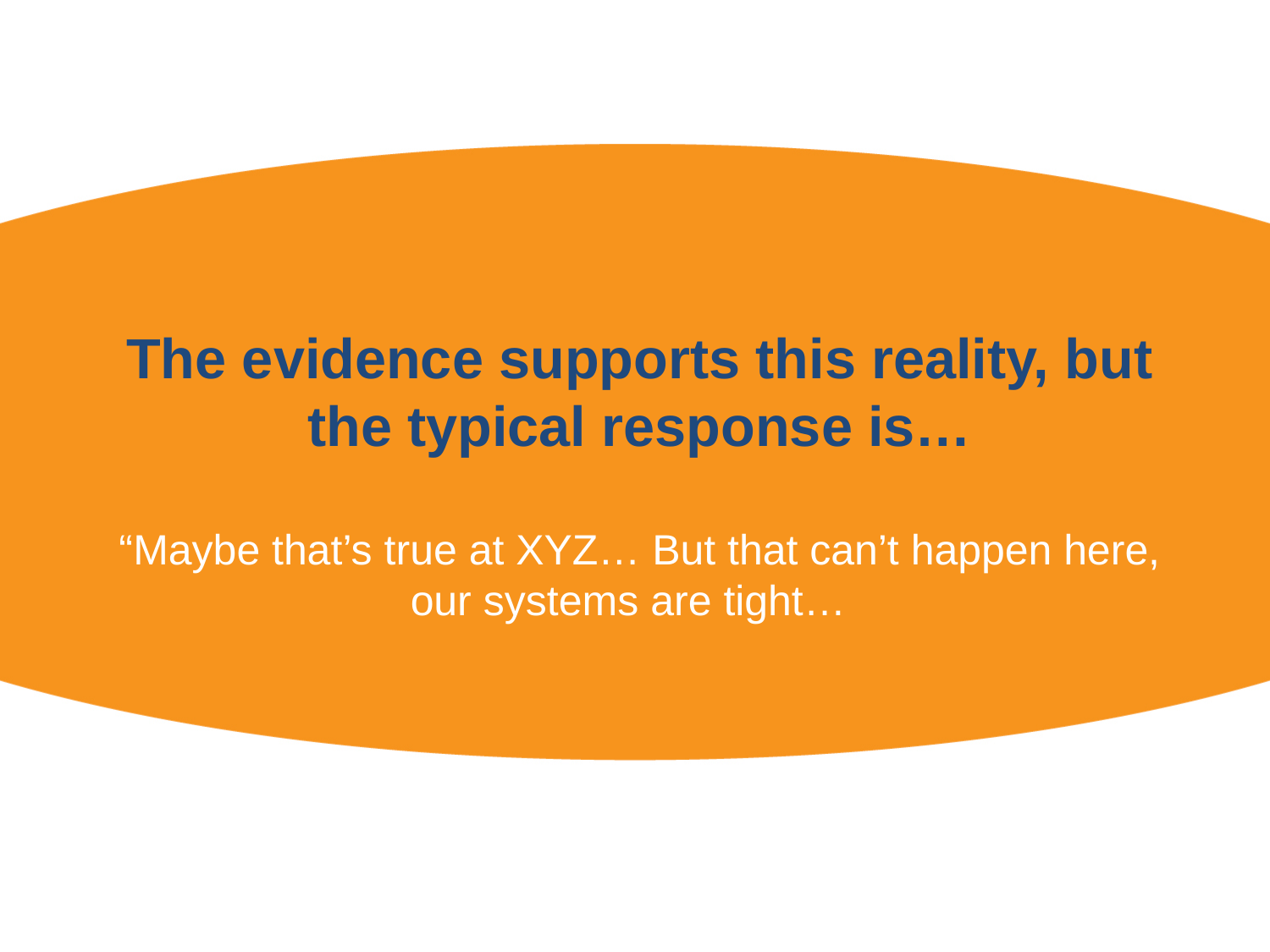

# The evidence supports this reality, but the typical response is…
“Maybe that’s true at XYZ… But that can’t happen here, our systems are tight…